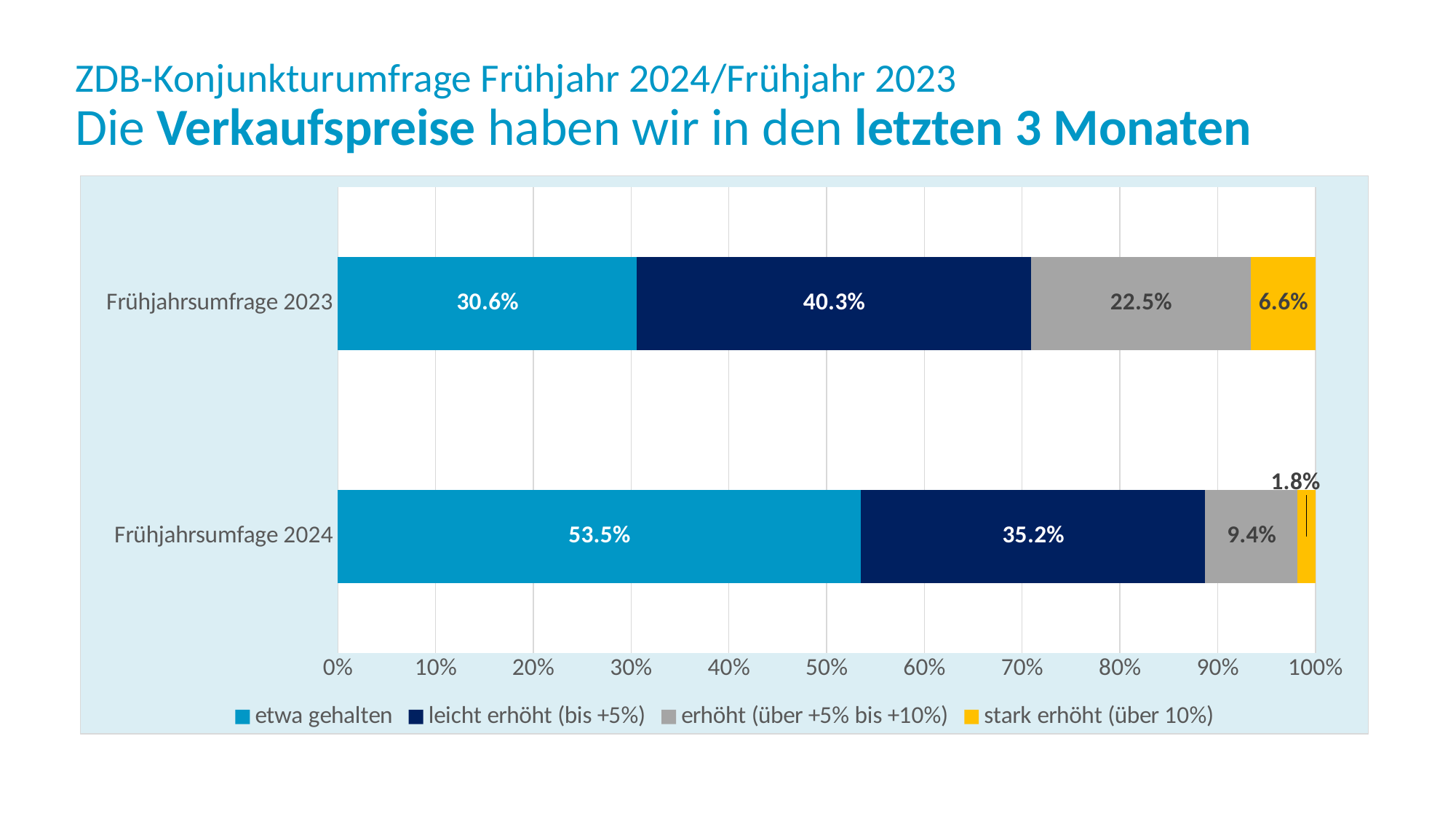

# ZDB-Konjunkturumfrage Frühjahr 2024/Frühjahr 2023 Die Verkaufspreise haben wir in den letzten 3 Monaten

### Chart

| Category | etwa gehalten | leicht erhöht (bis +5%) | erhöht (über +5% bis +10%) | stark erhöht (über 10%) |
|---|---|---|---|---|
| Frühjahrsumfage 2024 | 0.5351473922902494 | 0.35222978080120937 | 0.0944822373393802 | 0.018140589569160998 |
| Frühjahrsumfrage 2023 | 0.306 | 0.403 | 0.225 | 0.066 |